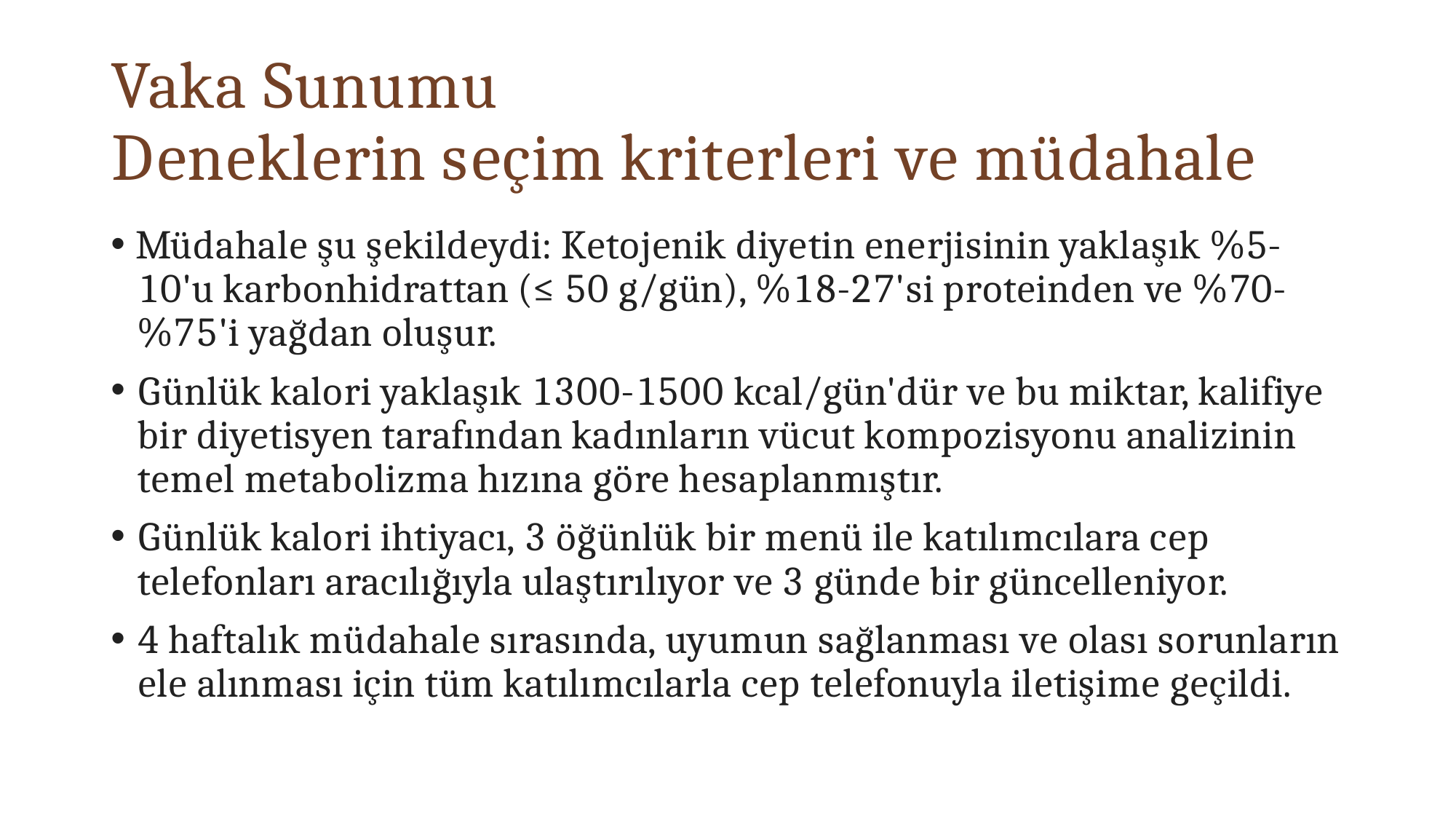

# Vaka Sunumu Deneklerin seçim kriterleri ve müdahale
Müdahale şu şekildeydi: Ketojenik diyetin enerjisinin yaklaşık %5-10'u karbonhidrattan (≤ 50 g/gün), %18-27'si proteinden ve %70-%75'i yağdan oluşur.
Günlük kalori yaklaşık 1300-1500 kcal/gün'dür ve bu miktar, kalifiye bir diyetisyen tarafından kadınların vücut kompozisyonu analizinin temel metabolizma hızına göre hesaplanmıştır.
Günlük kalori ihtiyacı, 3 öğünlük bir menü ile katılımcılara cep telefonları aracılığıyla ulaştırılıyor ve 3 günde bir güncelleniyor.
4 haftalık müdahale sırasında, uyumun sağlanması ve olası sorunların ele alınması için tüm katılımcılarla cep telefonuyla iletişime geçildi.